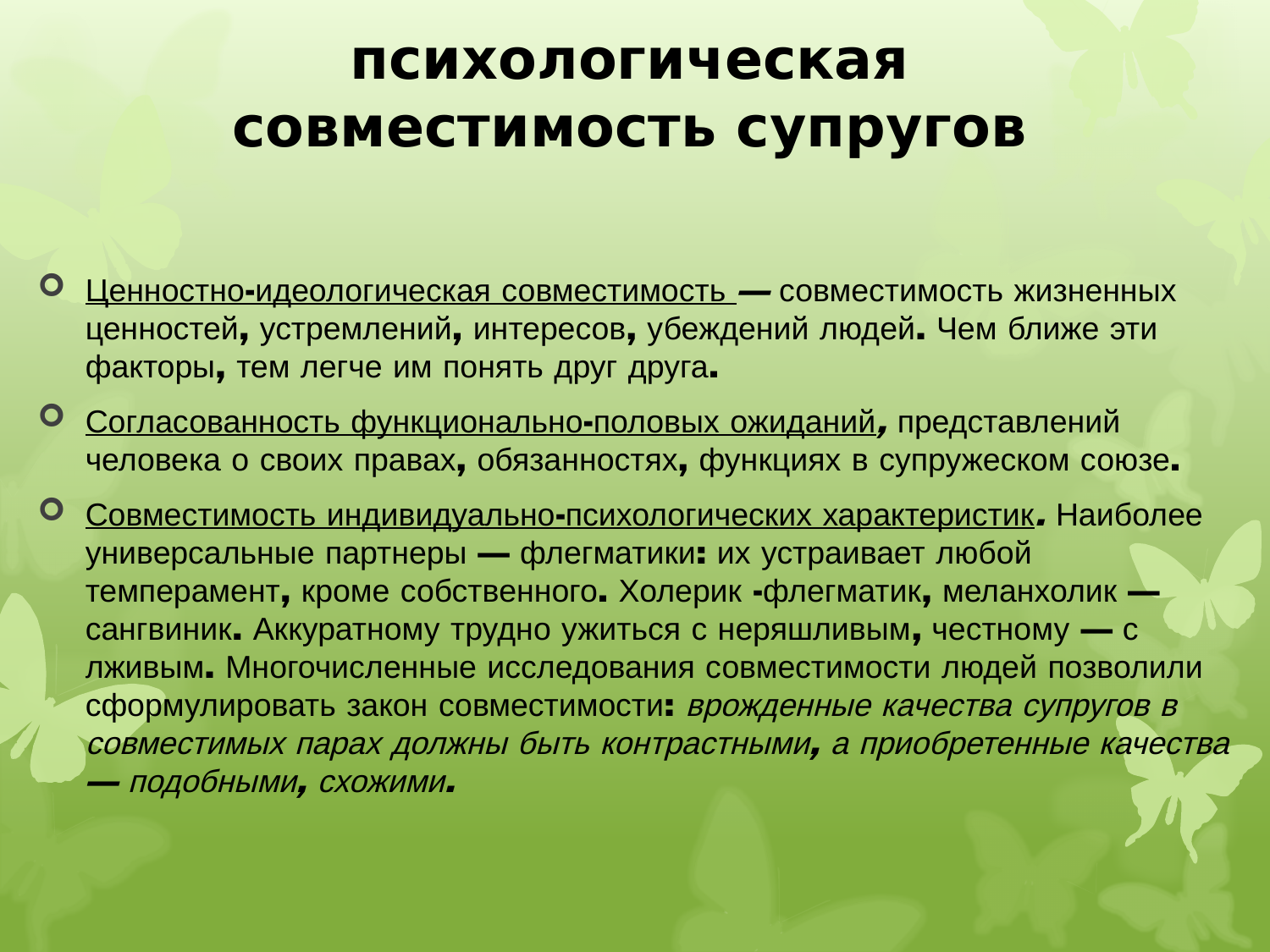

# психологическая совместимость супругов
Ценностно-идеологическая совместимость — совместимость жизненных ценностей, устремлений, интересов, убеждений людей. Чем ближе эти факторы, тем легче им понять друг друга.
Согласованность функционально-половых ожиданий, представлений человека о своих правах, обязанностях, функциях в супружеском союзе.
Совместимость индивидуально-психологических характеристик. Наиболее универсальные партнеры — флегматики: их устраивает любой темперамент, кроме собственного. Холерик -флегматик, меланхолик — сангвиник. Аккуратному трудно ужиться с неряшливым, честному — с лживым. Многочисленные исследования совместимости людей позволили сформулировать закон совместимости: врожденные качества супругов в совместимых парах должны быть контрастными, а приобретенные качества — подобными, схожими.